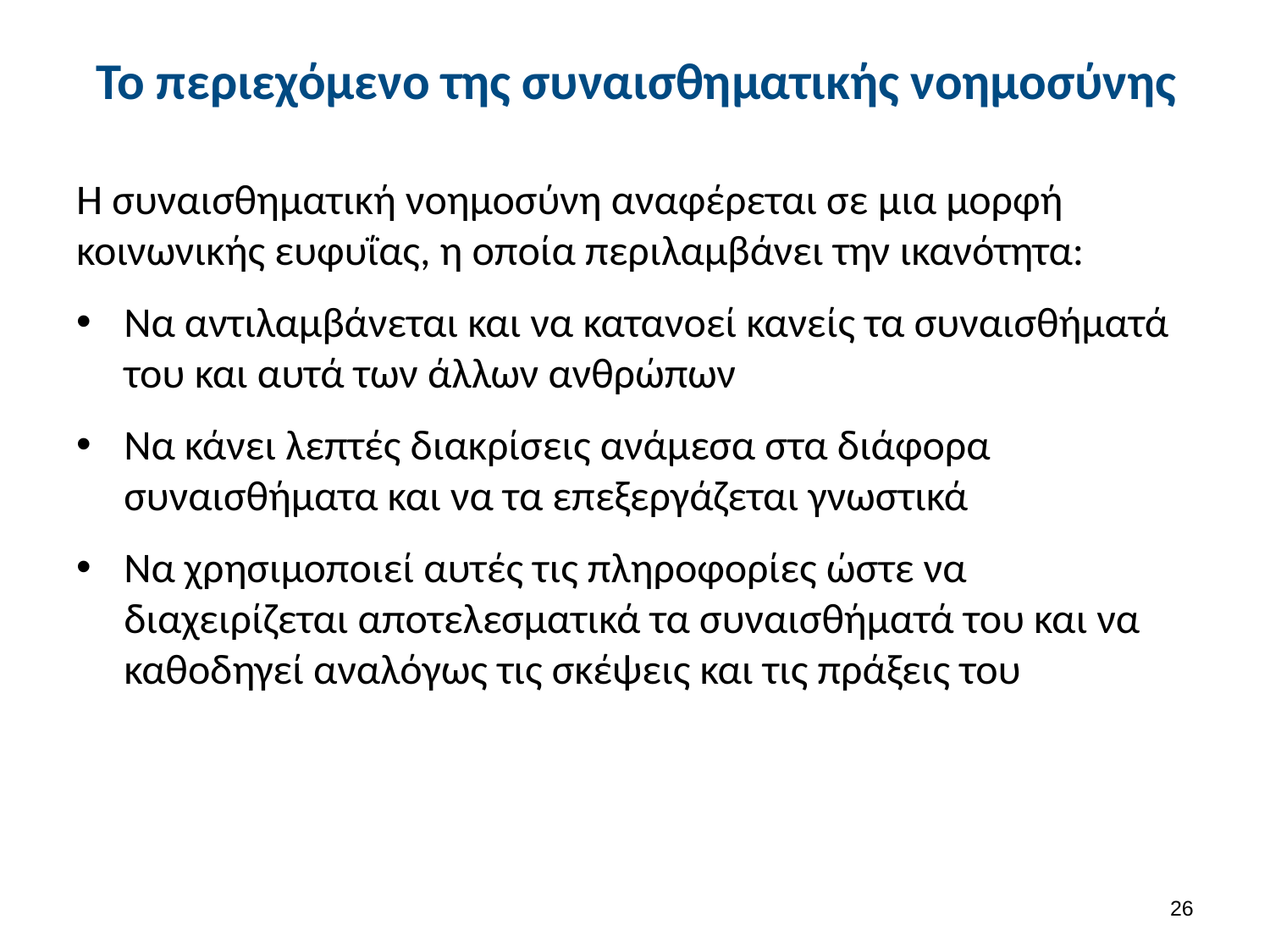

# Το περιεχόμενο της συναισθηματικής νοημοσύνης
Η συναισθηματική νοημοσύνη αναφέρεται σε μια μορφή κοινωνικής ευφυΐας, η οποία περιλαμβάνει την ικανότητα:
Να αντιλαμβάνεται και να κατανοεί κανείς τα συναισθήματά του και αυτά των άλλων ανθρώπων
Να κάνει λεπτές διακρίσεις ανάμεσα στα διάφορα συναισθήματα και να τα επεξεργάζεται γνωστικά
Να χρησιμοποιεί αυτές τις πληροφορίες ώστε να διαχειρίζεται αποτελεσματικά τα συναισθήματά του και να καθοδηγεί αναλόγως τις σκέψεις και τις πράξεις του

26